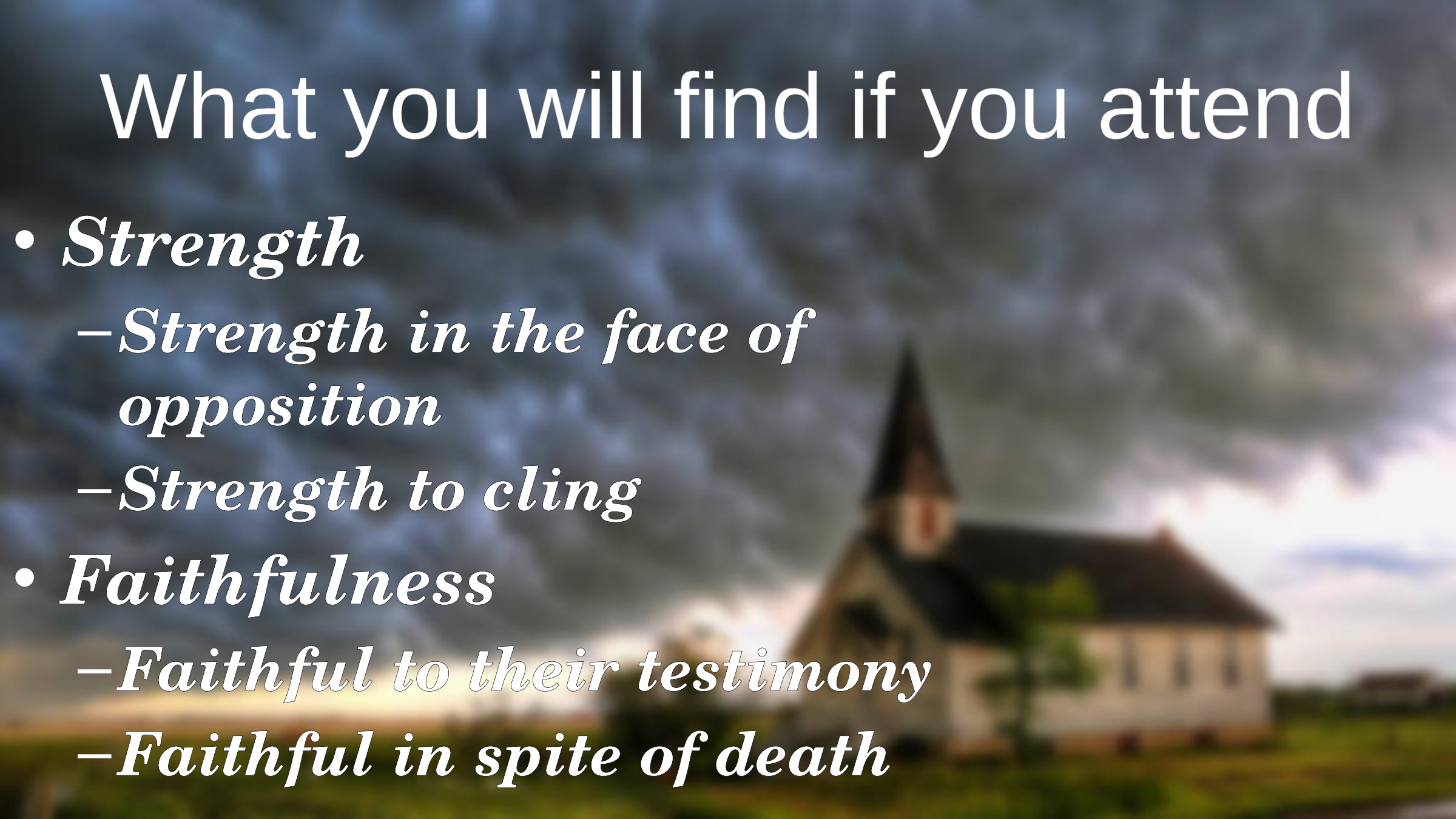

# What you will find if you attend
Strength
Strength in the face of opposition
Strength to cling
Faithfulness
Faithful to their testimony
Faithful in spite of death